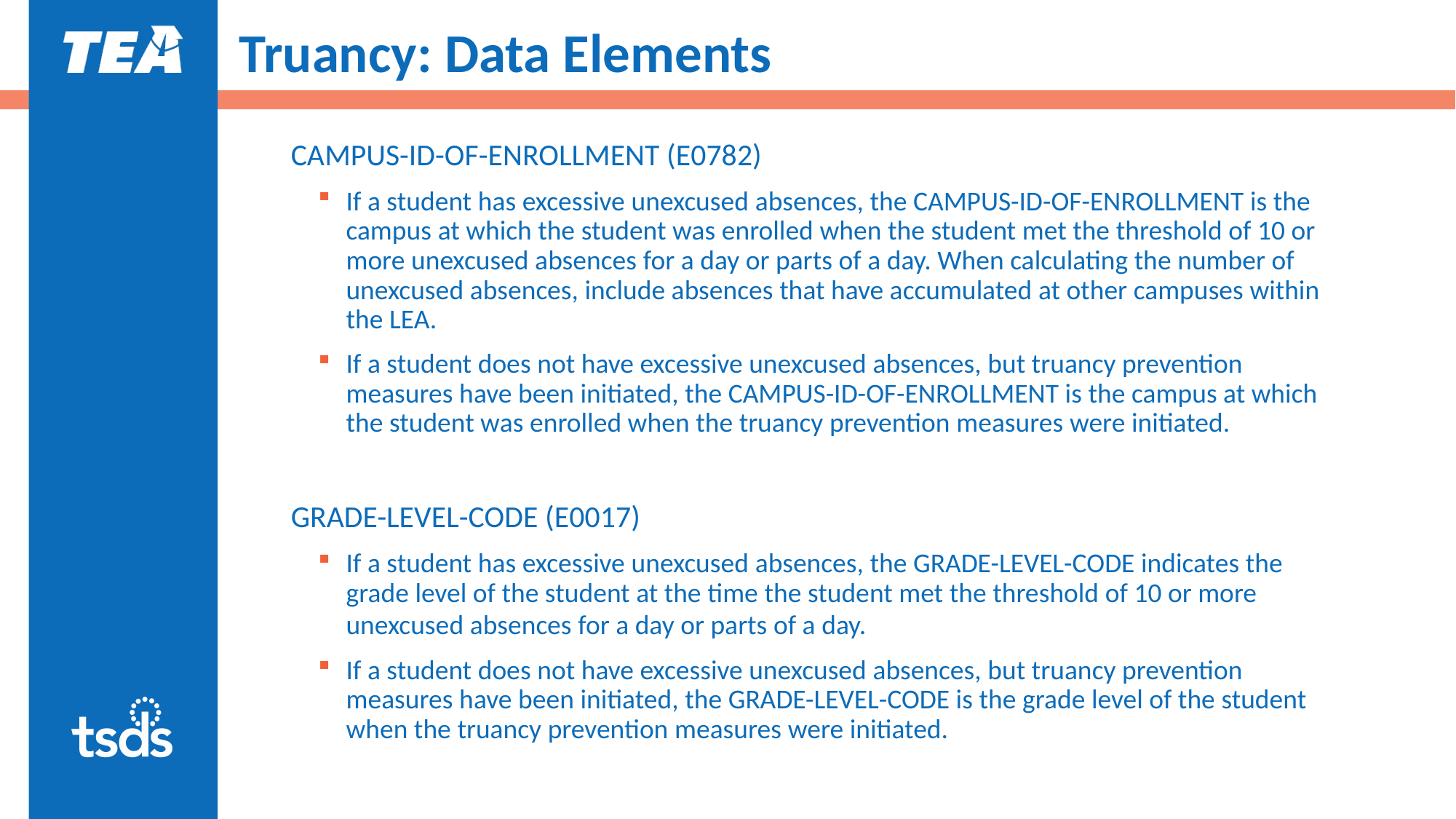

# Truancy: Data Elements
CAMPUS-ID-OF-ENROLLMENT (E0782)
If a student has excessive unexcused absences, the CAMPUS-ID-OF-ENROLLMENT is the campus at which the student was enrolled when the student met the threshold of 10 or more unexcused absences for a day or parts of a day. When calculating the number of unexcused absences, include absences that have accumulated at other campuses within the LEA.
If a student does not have excessive unexcused absences, but truancy prevention measures have been initiated, the CAMPUS-ID-OF-ENROLLMENT is the campus at which the student was enrolled when the truancy prevention measures were initiated.
​
GRADE-LEVEL-CODE (E0017)
If a student has excessive unexcused absences, the GRADE-LEVEL-CODE indicates the grade level of the student at the time the student met the threshold of 10 or more unexcused absences for a day or parts of a day. ​
If a student does not have excessive unexcused absences, but truancy prevention measures have been initiated, the GRADE-LEVEL-CODE is the grade level of the student when the truancy prevention measures were initiated.
​